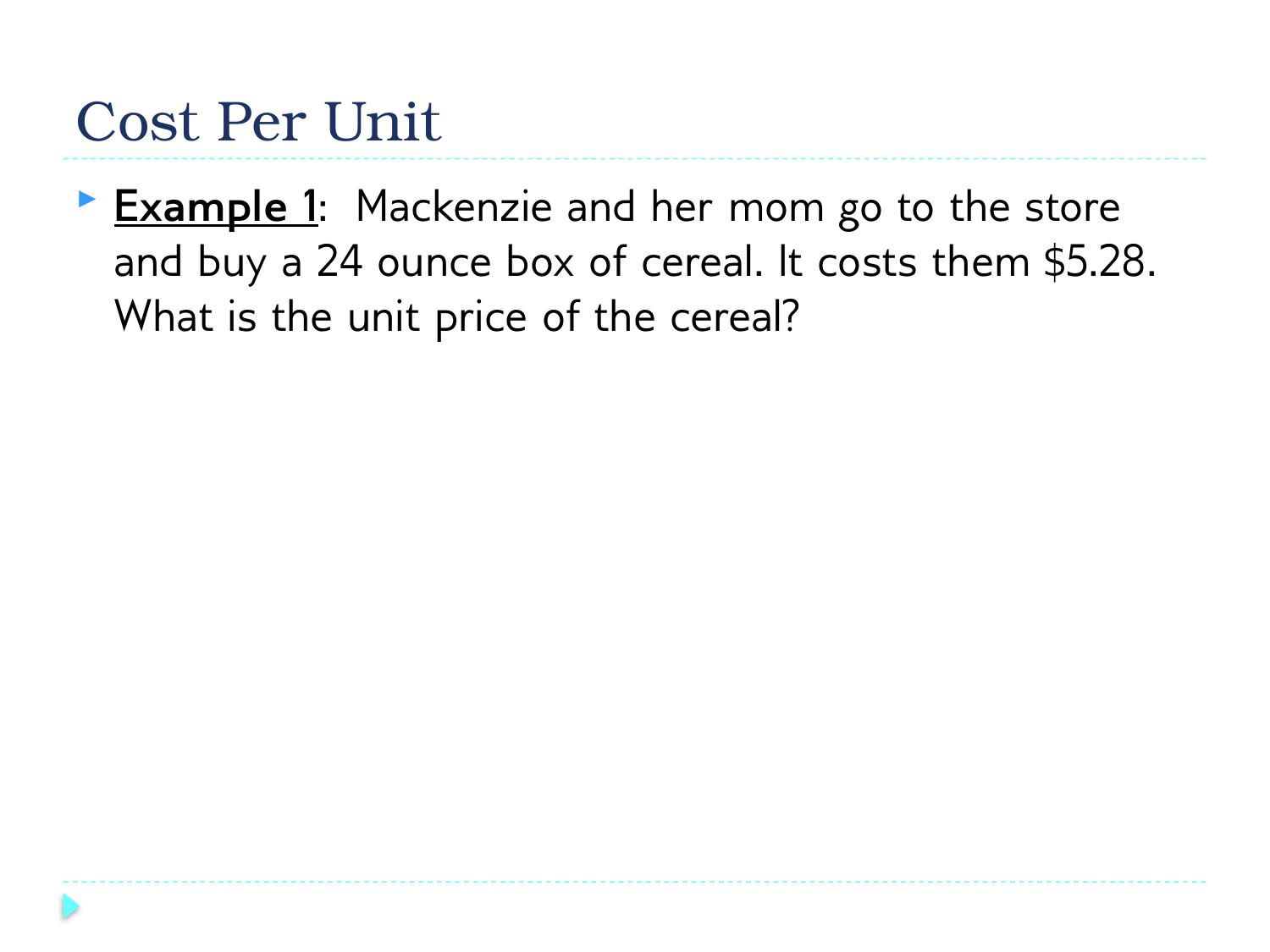

# Cost Per Unit
Example 1:  Mackenzie and her mom go to the store and buy a 24 ounce box of cereal. It costs them $5.28. What is the unit price of the cereal?